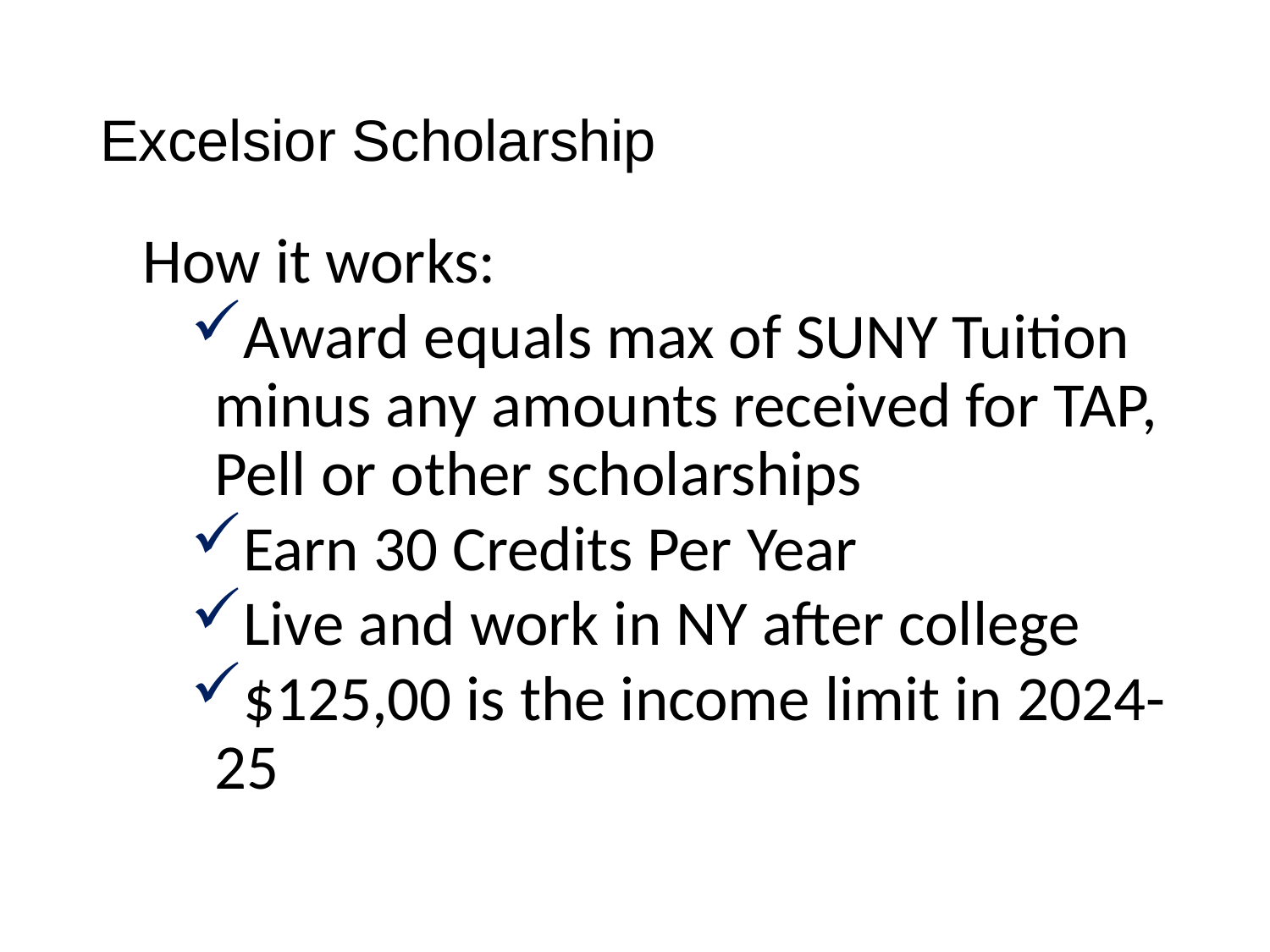

# Excelsior Scholarship
How it works:
Award equals max of SUNY Tuition minus any amounts received for TAP, Pell or other scholarships
Earn 30 Credits Per Year
Live and work in NY after college
$125,00 is the income limit in 2024-25